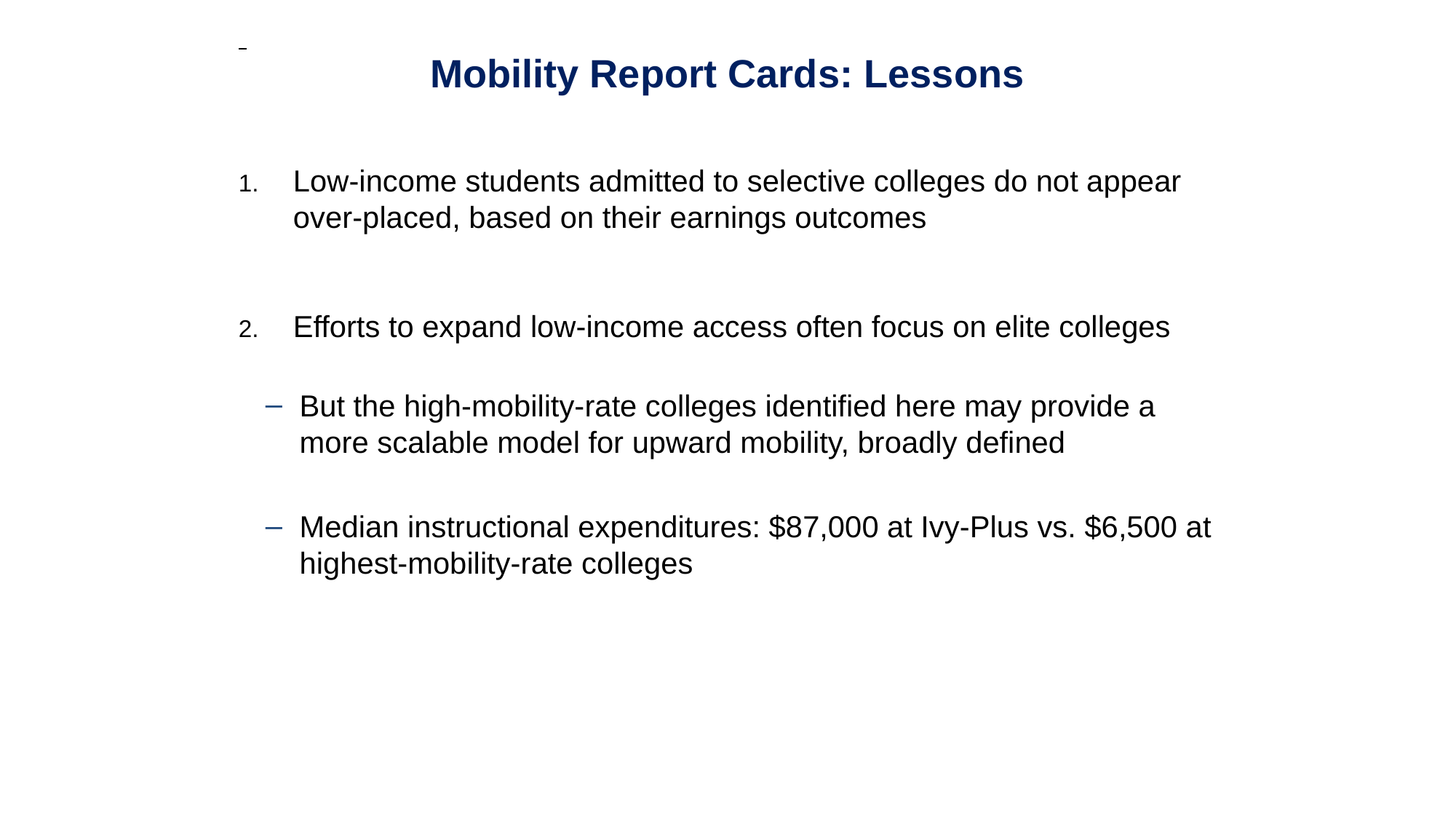

Low-income students admitted to selective colleges do not appear over-placed, based on their earnings outcomes

Efforts to expand low-income access often focus on elite colleges

But the high-mobility-rate colleges identified here may provide a more scalable model for upward mobility, broadly defined

Median instructional expenditures: $87,000 at Ivy-Plus vs. $6,500 at highest-mobility-rate colleges
Mobility Report Cards: Lessons